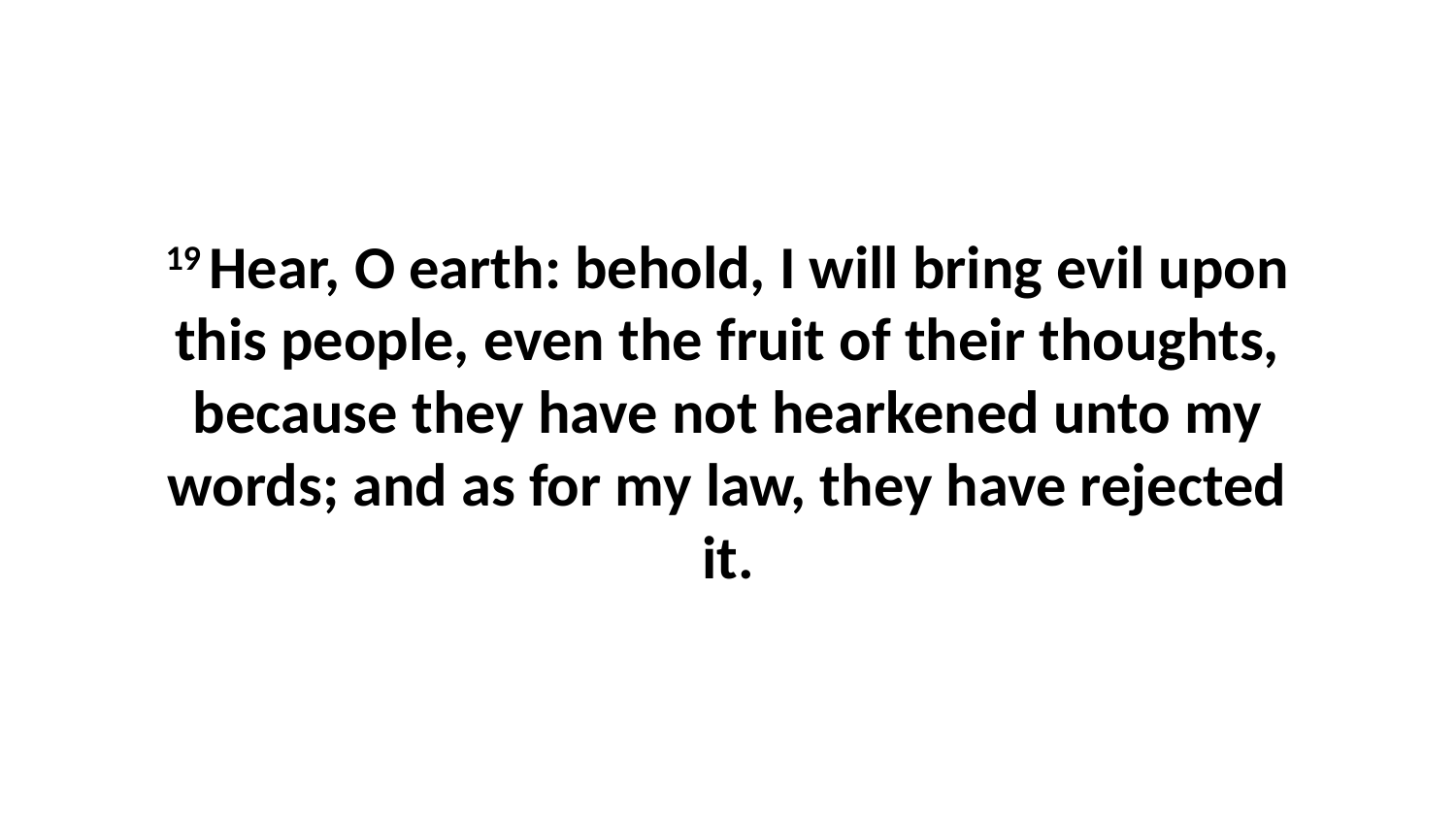

19 Hear, O earth: behold, I will bring evil upon this people, even the fruit of their thoughts, because they have not hearkened unto my words; and as for my law, they have rejected it.